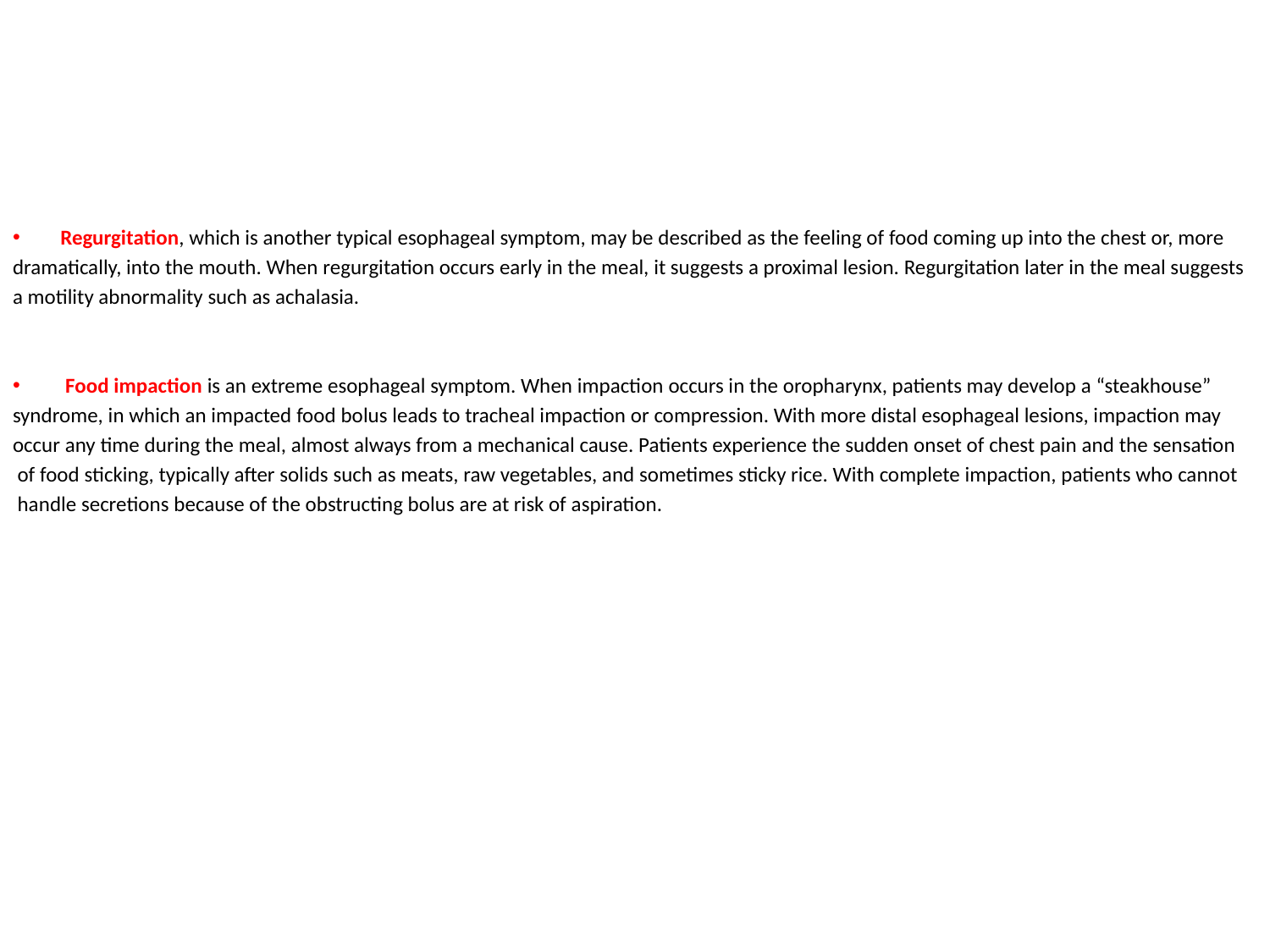

Regurgitation, which is another typical esophageal symptom, may be described as the feeling of food coming up into the chest or, more
dramatically, into the mouth. When regurgitation occurs early in the meal, it suggests a proximal lesion. Regurgitation later in the meal suggests
a motility abnormality such as achalasia.

 Food impaction is an extreme esophageal symptom. When impaction occurs in the oropharynx, patients may develop a “steakhouse”
syndrome, in which an impacted food bolus leads to tracheal impaction or compression. With more distal esophageal lesions, impaction may
occur any time during the meal, almost always from a mechanical cause. Patients experience the sudden onset of chest pain and the sensation
 of food sticking, typically after solids such as meats, raw vegetables, and sometimes sticky rice. With complete impaction, patients who cannot
 handle secretions because of the obstructing bolus are at risk of aspiration.